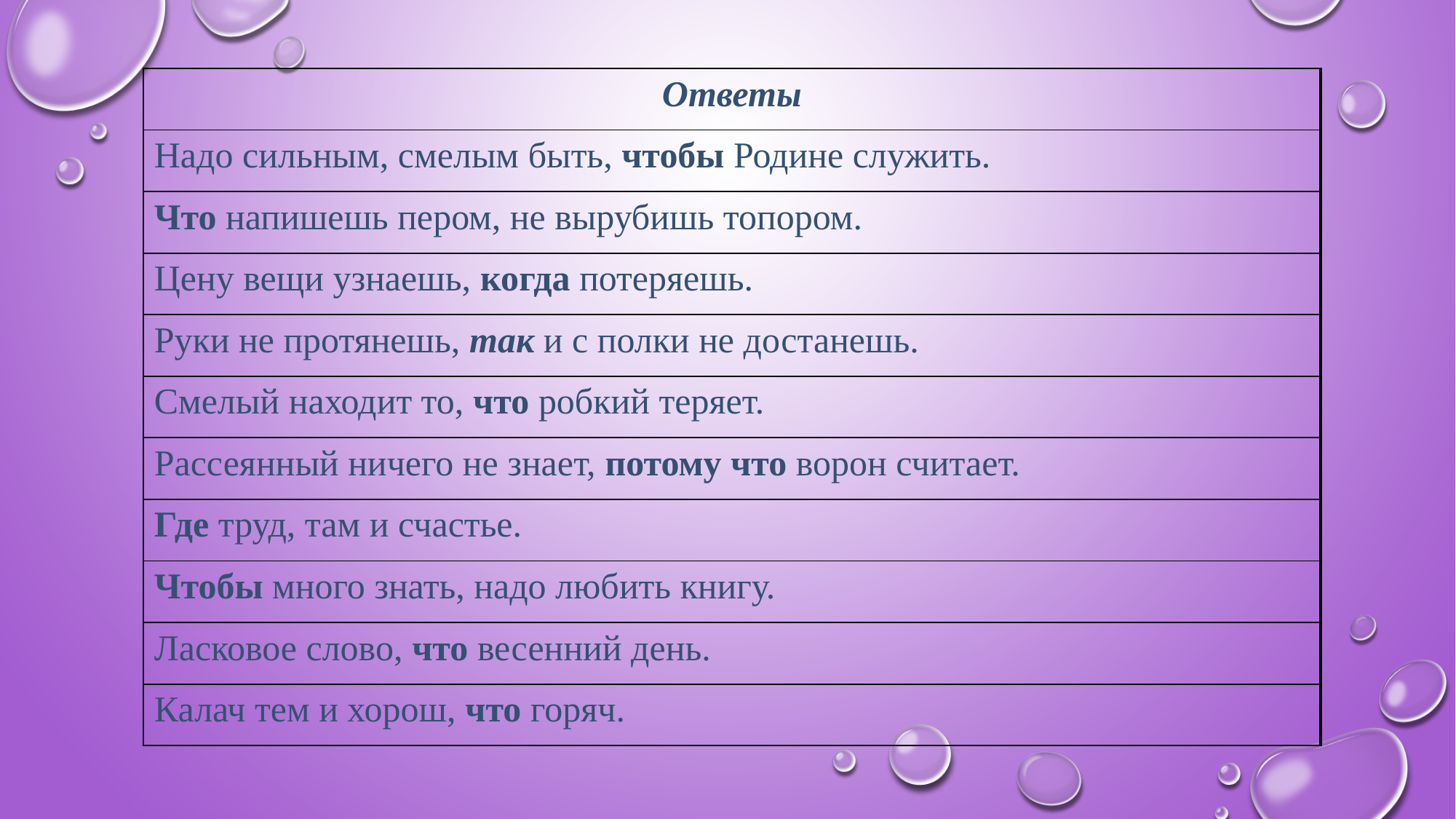

| Ответы |
| --- |
| Надо сильным, смелым быть, чтобы Родине служить. |
| Что напишешь пером, не вырубишь топором. |
| Цену вещи узнаешь, когда потеряешь. |
| Руки не протянешь, так и с полки не достанешь. |
| Смелый находит то, что робкий теряет. |
| Рассеянный ничего не знает, потому что ворон считает. |
| Где труд, там и счастье. |
| Чтобы много знать, надо любить книгу. |
| Ласковое слово, что весенний день. |
| Калач тем и хорош, что горяч. |